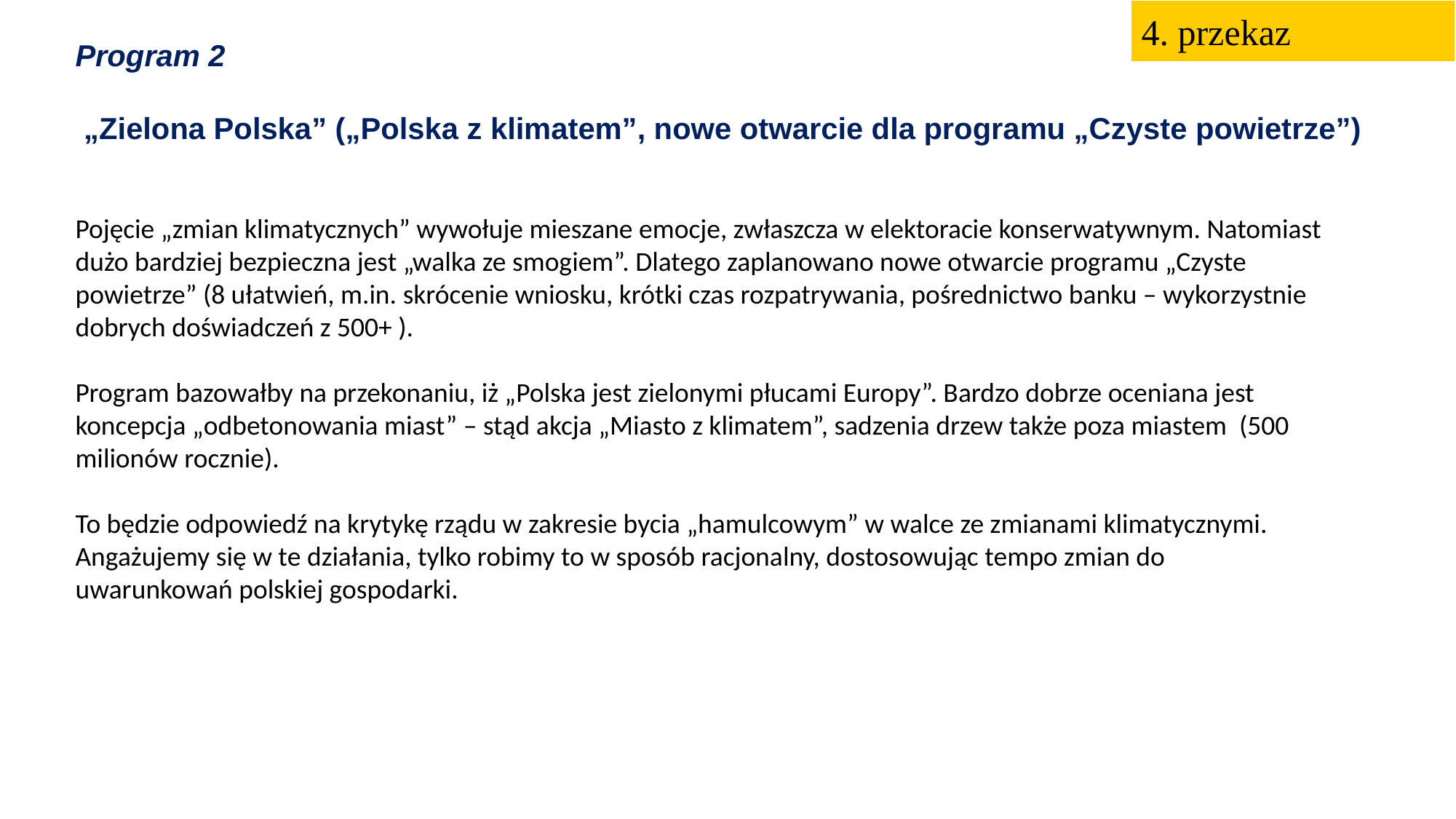

4. przekaz
Program 2

 „Zielona Polska” („Polska z klimatem”, nowe otwarcie dla programu „Czyste powietrze”)
Pojęcie „zmian klimatycznych” wywołuje mieszane emocje, zwłaszcza w elektoracie konserwatywnym. Natomiast dużo bardziej bezpieczna jest „walka ze smogiem”. Dlatego zaplanowano nowe otwarcie programu „Czyste powietrze” (8 ułatwień, m.in. skrócenie wniosku, krótki czas rozpatrywania, pośrednictwo banku – wykorzystnie dobrych doświadczeń z 500+ ).

Program bazowałby na przekonaniu, iż „Polska jest zielonymi płucami Europy”. Bardzo dobrze oceniana jest koncepcja „odbetonowania miast” – stąd akcja „Miasto z klimatem”, sadzenia drzew także poza miastem  (500 milionów rocznie).

To będzie odpowiedź na krytykę rządu w zakresie bycia „hamulcowym” w walce ze zmianami klimatycznymi. Angażujemy się w te działania, tylko robimy to w sposób racjonalny, dostosowując tempo zmian do uwarunkowań polskiej gospodarki.